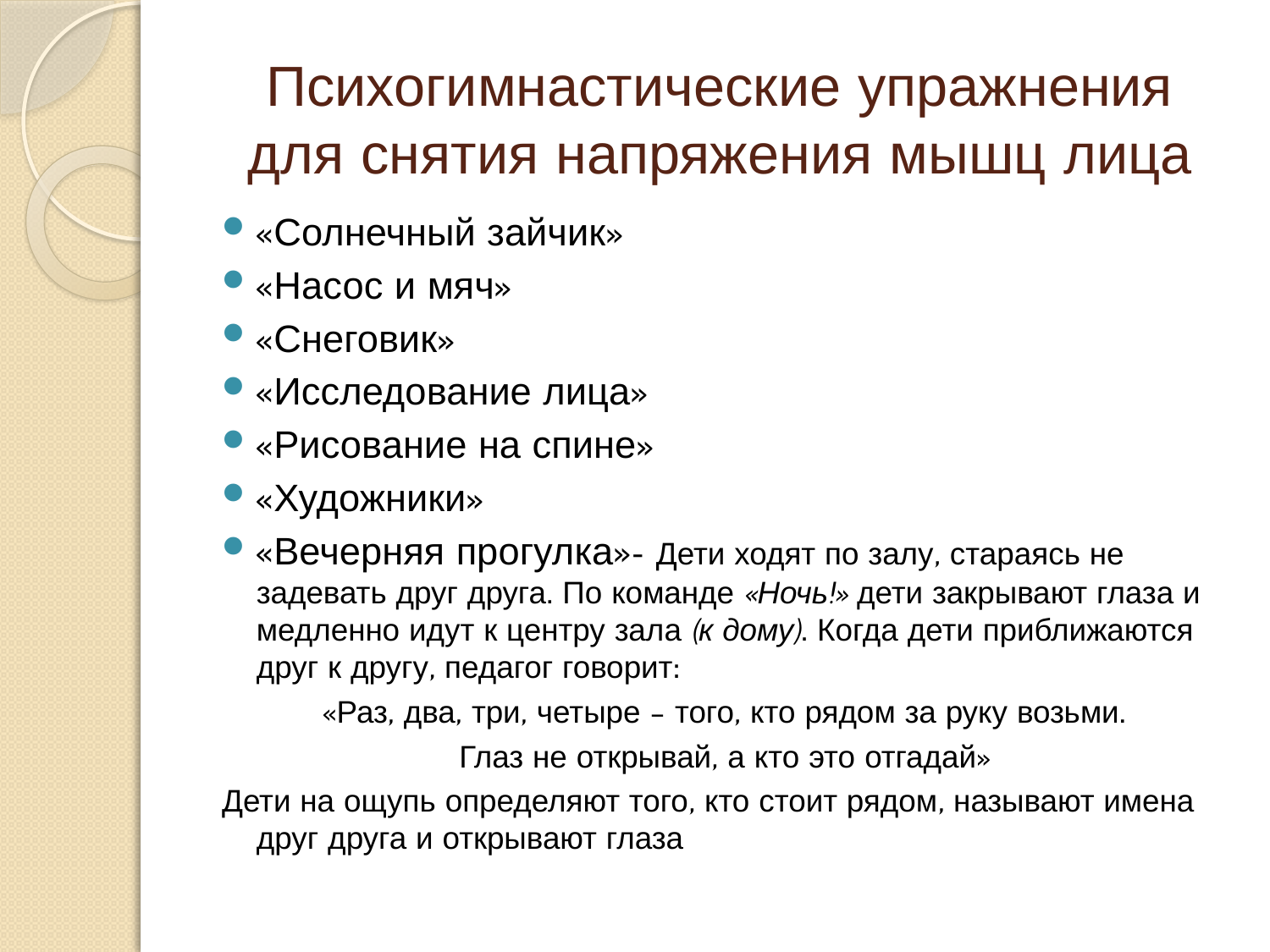

# Психогимнастические упражнения для снятия напряжения мышц лица
«Солнечный зайчик»
«Насос и мяч»
«Снеговик»
«Исследование лица»
«Рисование на спине»
«Художники»
«Вечерняя прогулка»- Дети ходят по залу, стараясь не задевать друг друга. По команде «Ночь!» дети закрывают глаза и медленно идут к центру зала (к дому). Когда дети приближаются друг к другу, педагог говорит:
«Раз, два, три, четыре – того, кто рядом за руку возьми.
Глаз не открывай, а кто это отгадай»
Дети на ощупь определяют того, кто стоит рядом, называют имена друг друга и открывают глаза